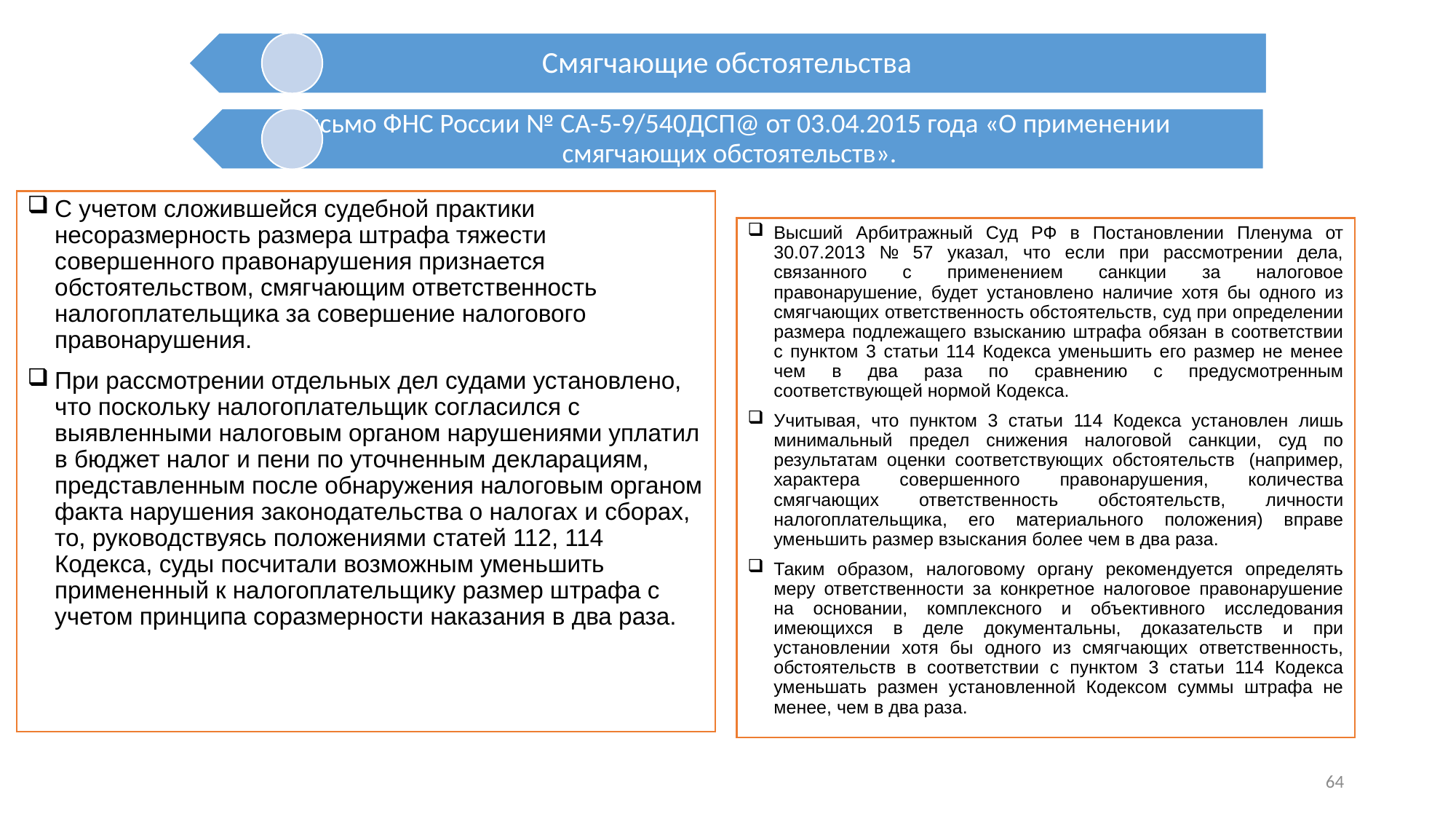

Смягчающие обстоятельства
Письмо ФНС России № СА-5-9/540ДСП@ от 03.04.2015 года «О применении смягчающих обстоятельств».
С учетом сложившейся судебной практики несоразмерность размера штрафа тяжести совершенного правонарушения признается обстоятельством, смягчающим ответственность налогоплательщика за совершение налогового правонарушения.
При рассмотрении отдельных дел судами установлено, что поскольку налогоплательщик согласился с выявленными налоговым органом нарушениями уплатил в бюджет налог и пени по уточненным декларациям, представленным после обнаружения налоговым органом факта нарушения законодательства о налогах и сборах, то, руководствуясь положениями статей 112, 114 Кодекса, суды посчитали возможным уменьшить примененный к налогоплательщику размер штрафа с учетом принципа соразмерности наказания в два раза.

Высший Арбитражный Суд РФ в Постановлении Пленума от 30.07.2013 № 57 указал, что если при рассмотрении дела, связанного с применением санкции за налоговое правонарушение, будет установлено наличие хотя бы одного из смягчающих ответственность обстоятельств, суд при определении размера подлежащего взысканию штрафа обязан в соответствии с пунктом 3 статьи 114 Кодекса уменьшить его размер не менее чем в два раза по сравнению с предусмотренным соответствующей нормой Кодекса.
Учитывая, что пунктом 3 статьи 114 Кодекса установлен лишь минимальный предел снижения налоговой санкции, суд по результатам оценки соответствующих обстоятельств  (например, характера совершенного правонарушения, количества смягчающих ответственность обстоятельств, личности налогоплательщика, его материального положения) вправе уменьшить размер взыскания более чем в два раза.
Таким образом, налоговому органу рекомендуется определять меру ответственности за конкретное налоговое правонарушение на основании, комплексного и объективного исследования имеющихся в деле документальны, доказательств и при установлении хотя бы одного из смягчающих ответственность, обстоятельств в соответствии с пунктом 3 статьи 114 Кодекса уменьшать размен установленной Кодексом суммы штрафа не менее, чем в два раза.

64